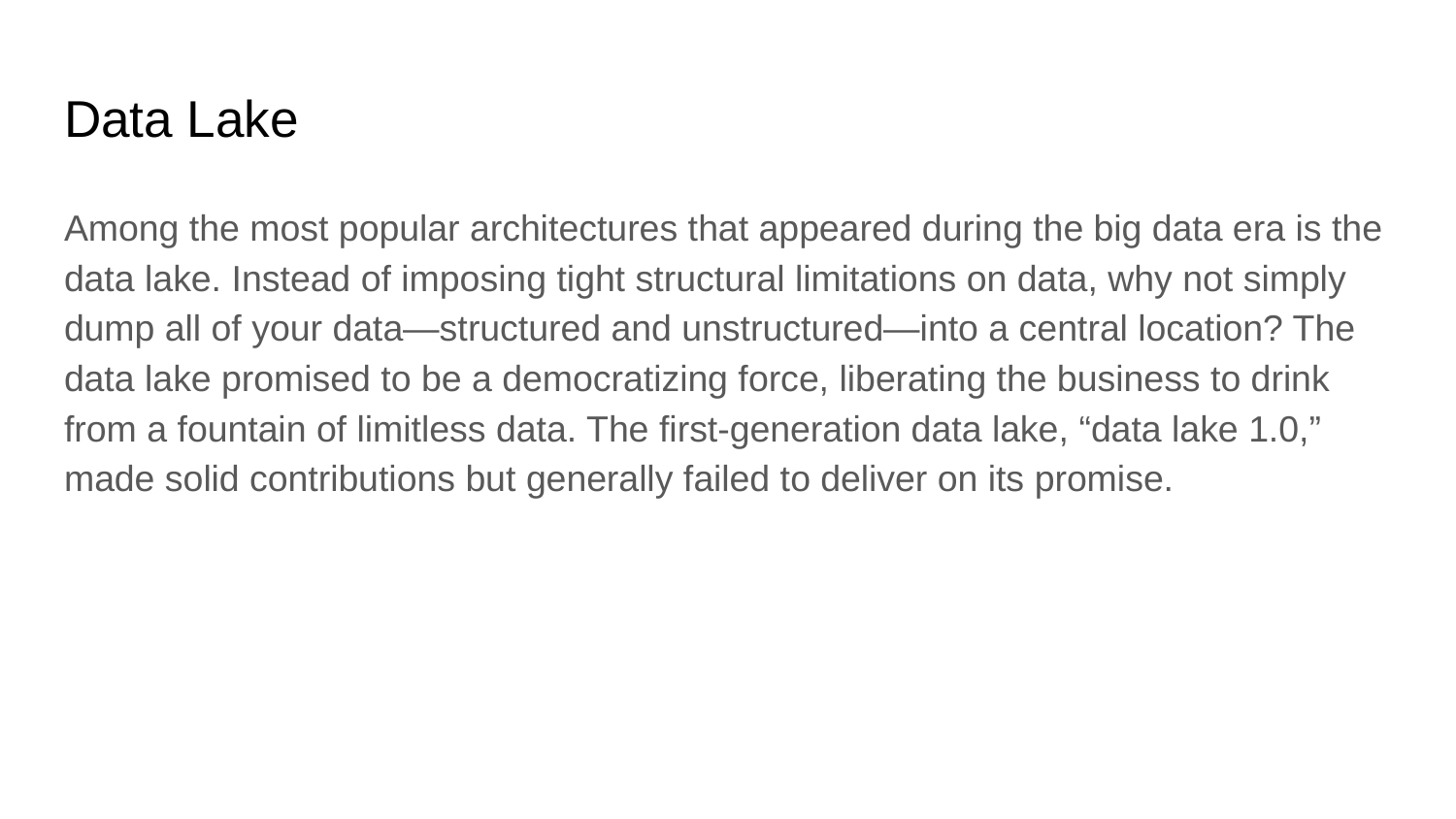

# Data Lake
Among the most popular architectures that appeared during the big data era is the data lake. Instead of imposing tight structural limitations on data, why not simply dump all of your data—structured and unstructured—into a central location? The data lake promised to be a democratizing force, liberating the business to drink from a fountain of limitless data. The first-generation data lake, “data lake 1.0,” made solid contributions but generally failed to deliver on its promise.